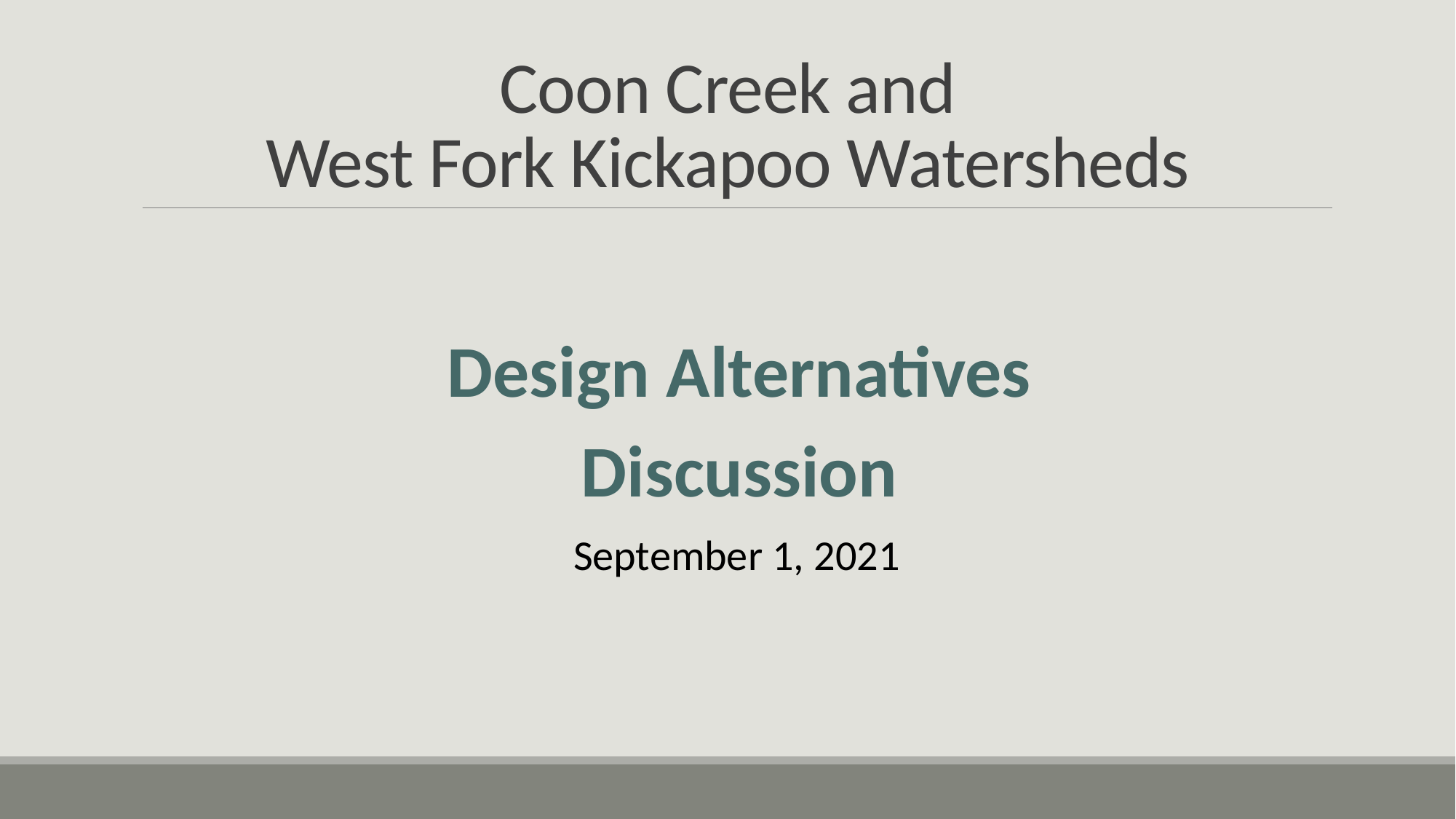

# Coon Creek and West Fork Kickapoo Watersheds

Design Alternatives
Discussion
September 1, 2021